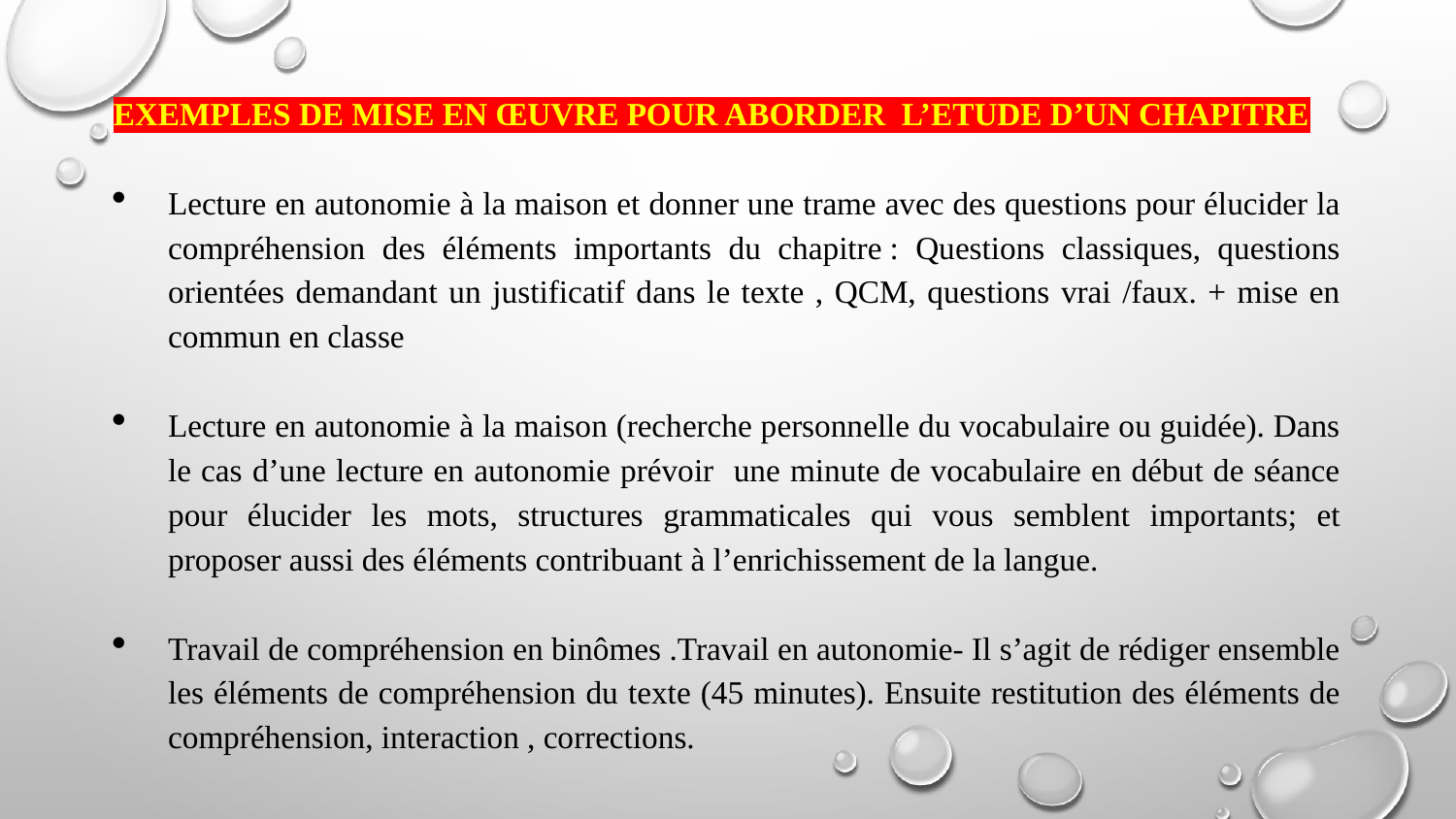

EXEMPLES DE MISE EN ŒUVRE POUR ABORDER  L’ETUDE D’UN CHAPITRE

Lecture en autonomie à la maison et donner une trame avec des questions pour élucider la compréhension des éléments importants du chapitre : Questions classiques, questions orientées demandant un justificatif dans le texte , QCM, questions vrai /faux. + mise en commun en classe

Lecture en autonomie à la maison (recherche personnelle du vocabulaire ou guidée). Dans le cas d’une lecture en autonomie prévoir  une minute de vocabulaire en début de séance pour élucider les mots, structures grammaticales qui vous semblent importants; et proposer aussi des éléments contribuant à l’enrichissement de la langue.

Travail de compréhension en binômes .Travail en autonomie- Il s’agit de rédiger ensemble les éléments de compréhension du texte (45 minutes). Ensuite restitution des éléments de compréhension, interaction , corrections.